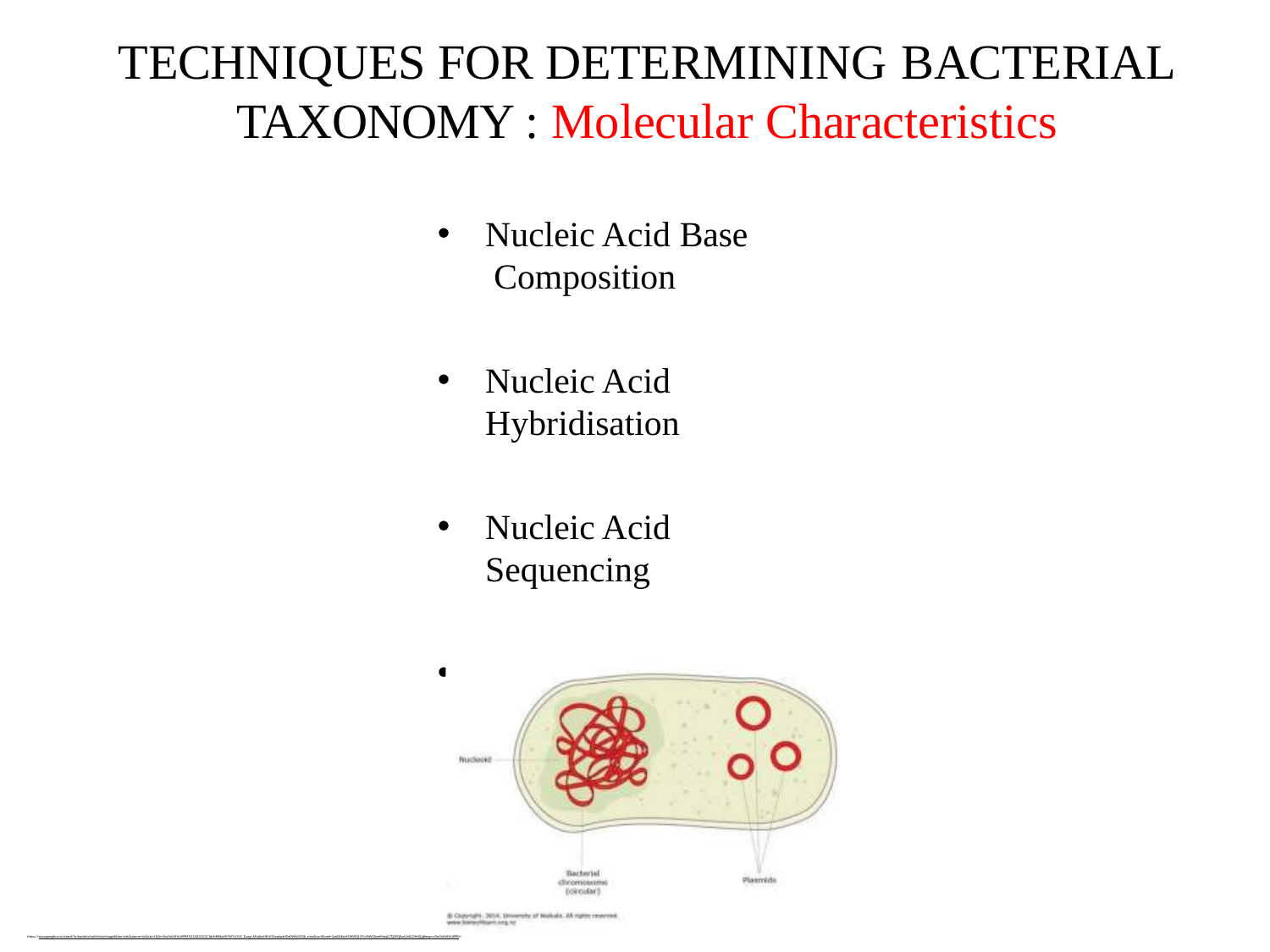

# TECHNIQUES FOR DETERMINING BACTERIAL
TAXONOMY : Molecular Characteristics
Nucleic Acid Base  Composition

Nucleic Acid Hybridisation

Nucleic Acid Sequencing

Genomic Fingerprinting

https://www.google.co.in/search?q=bacteria+with+dna+image&tbm=isch&source=iu&ictx=1&fir=CkoYnDUF6UXPlM%253A%252C-fpDhlRKkuN91M%252C_&usg=AFrqEzcH8-A0Tvcp6paH5nDWXzN33b_smw&sa=X&ved=2ahUKEwiK2MWQ1O7cAhWOXysKHepjA7QQ9QEwA3oECAMQCg#imgrc=CkoYnDUF6UXPlM: